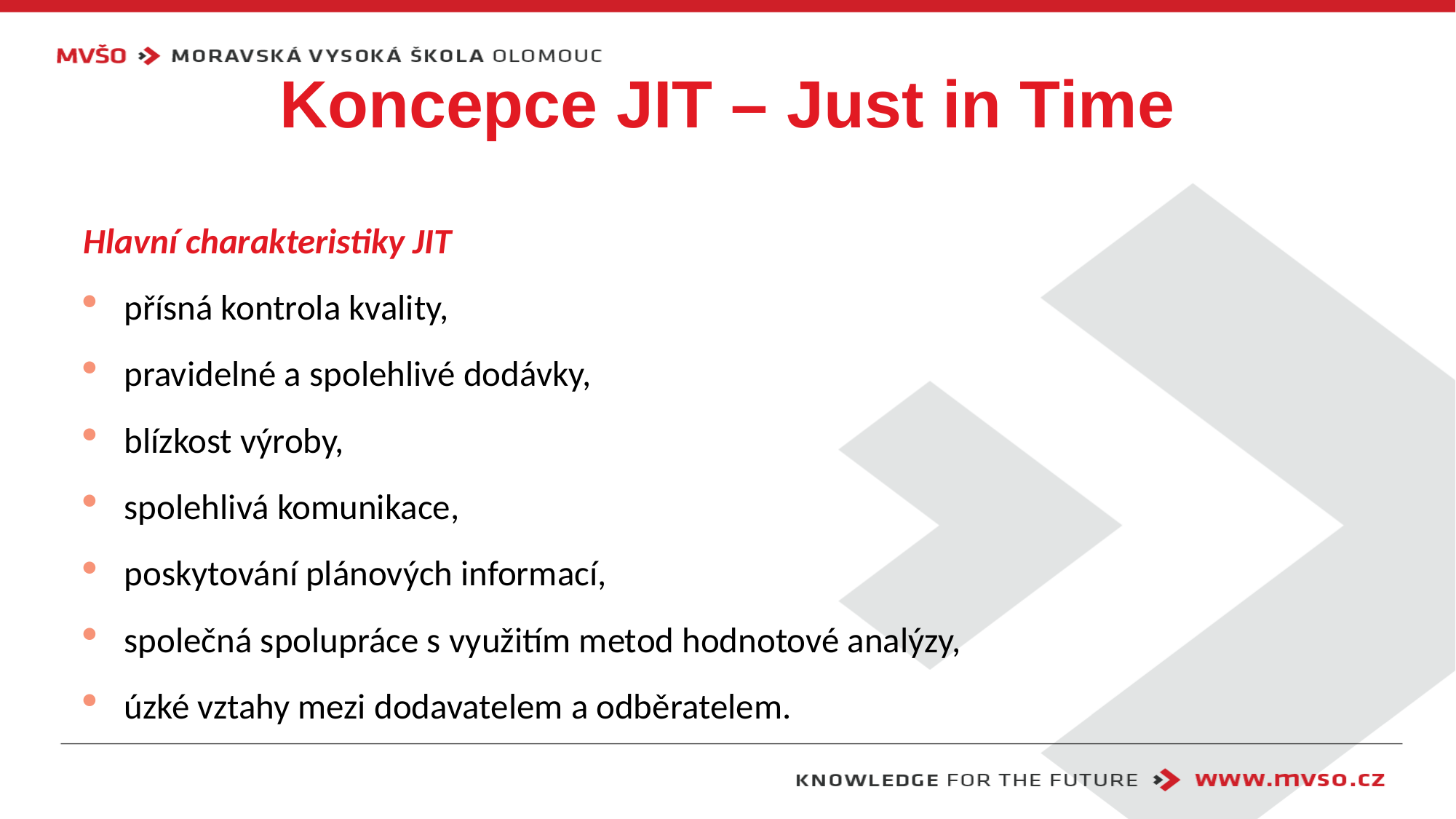

# Koncepce JIT – Just in Time
Hlavní charakteristiky JIT
přísná kontrola kvality,
pravidelné a spolehlivé dodávky,
blízkost výroby,
spolehlivá komunikace,
poskytování plánových informací,
společná spolupráce s využitím metod hodnotové analýzy,
úzké vztahy mezi dodavatelem a odběratelem.